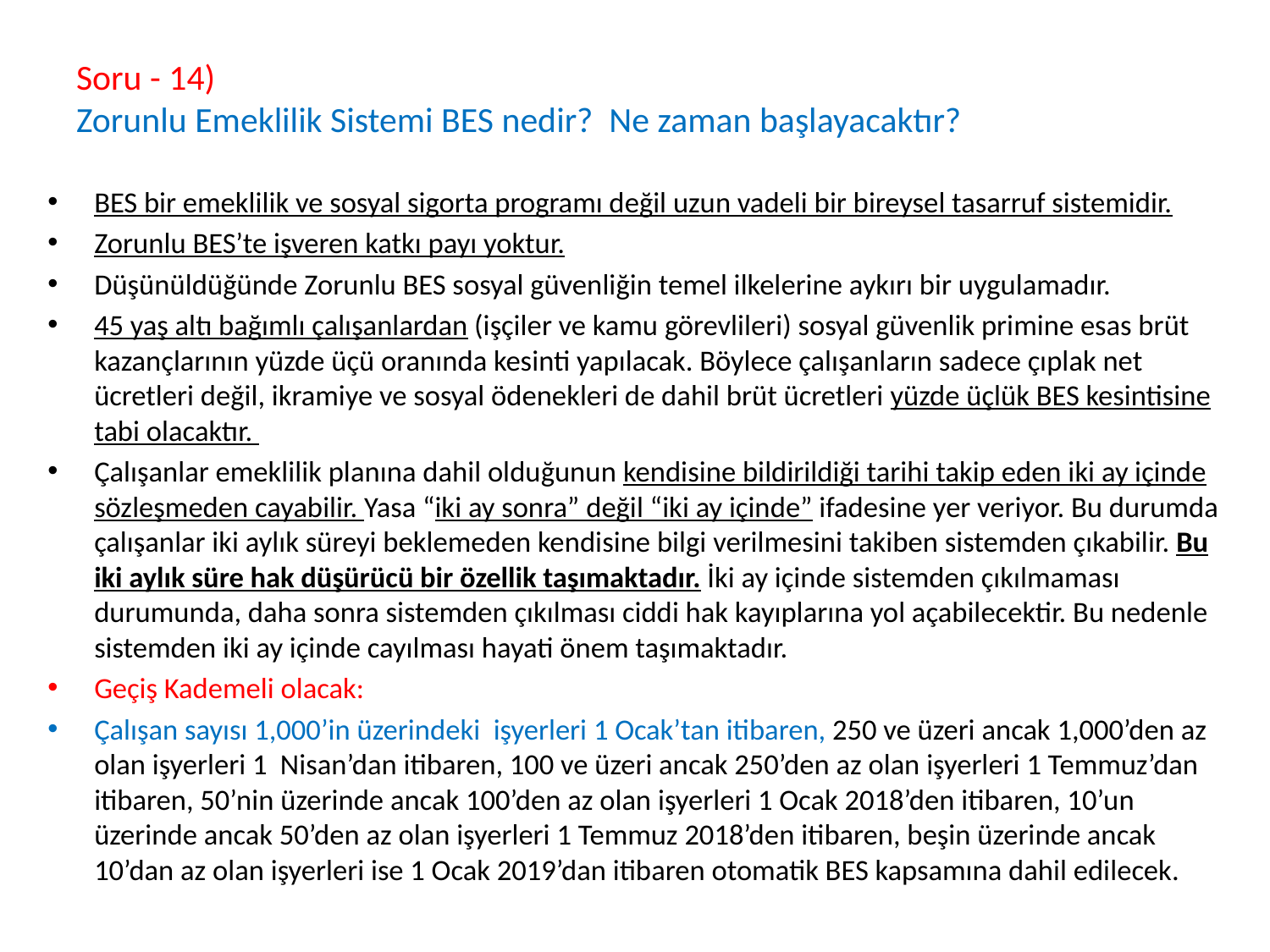

# Soru - 14) Zorunlu Emeklilik Sistemi BES nedir?  Ne zaman başlayacaktır?

BES bir emeklilik ve sosyal sigorta programı değil uzun vadeli bir bireysel tasarruf sistemidir.
Zorunlu BES’te işveren katkı payı yoktur.
Düşünüldüğünde Zorunlu BES sosyal güvenliğin temel ilkelerine aykırı bir uygulamadır.
45 yaş altı bağımlı çalışanlardan (işçiler ve kamu görevlileri) sosyal güvenlik primine esas brüt kazançlarının yüzde üçü oranında kesinti yapılacak. Böylece çalışanların sadece çıplak net ücretleri değil, ikramiye ve sosyal ödenekleri de dahil brüt ücretleri yüzde üçlük BES kesintisine tabi olacaktır.
Çalışanlar emeklilik planına dahil olduğunun kendisine bildirildiği tarihi takip eden iki ay içinde sözleşmeden cayabilir. Yasa “iki ay sonra” değil “iki ay içinde” ifadesine yer veriyor. Bu durumda çalışanlar iki aylık süreyi beklemeden kendisine bilgi verilmesini takiben sistemden çıkabilir. Bu iki aylık süre hak düşürücü bir özellik taşımaktadır. İki ay içinde sistemden çıkılmaması durumunda, daha sonra sistemden çıkılması ciddi hak kayıplarına yol açabilecektir. Bu nedenle sistemden iki ay içinde cayılması hayati önem taşımaktadır.
Geçiş Kademeli olacak:
Çalışan sayısı 1,000’in üzerindeki  işyerleri 1 Ocak’tan itibaren, 250 ve üzeri ancak 1,000’den az olan işyerleri 1  Nisan’dan itibaren, 100 ve üzeri ancak 250’den az olan işyerleri 1 Temmuz’dan itibaren, 50’nin üzerinde ancak 100’den az olan işyerleri 1 Ocak 2018’den itibaren, 10’un üzerinde ancak 50’den az olan işyerleri 1 Temmuz 2018’den itibaren, beşin üzerinde ancak 10’dan az olan işyerleri ise 1 Ocak 2019’dan itibaren otomatik BES kapsamına dahil edilecek.